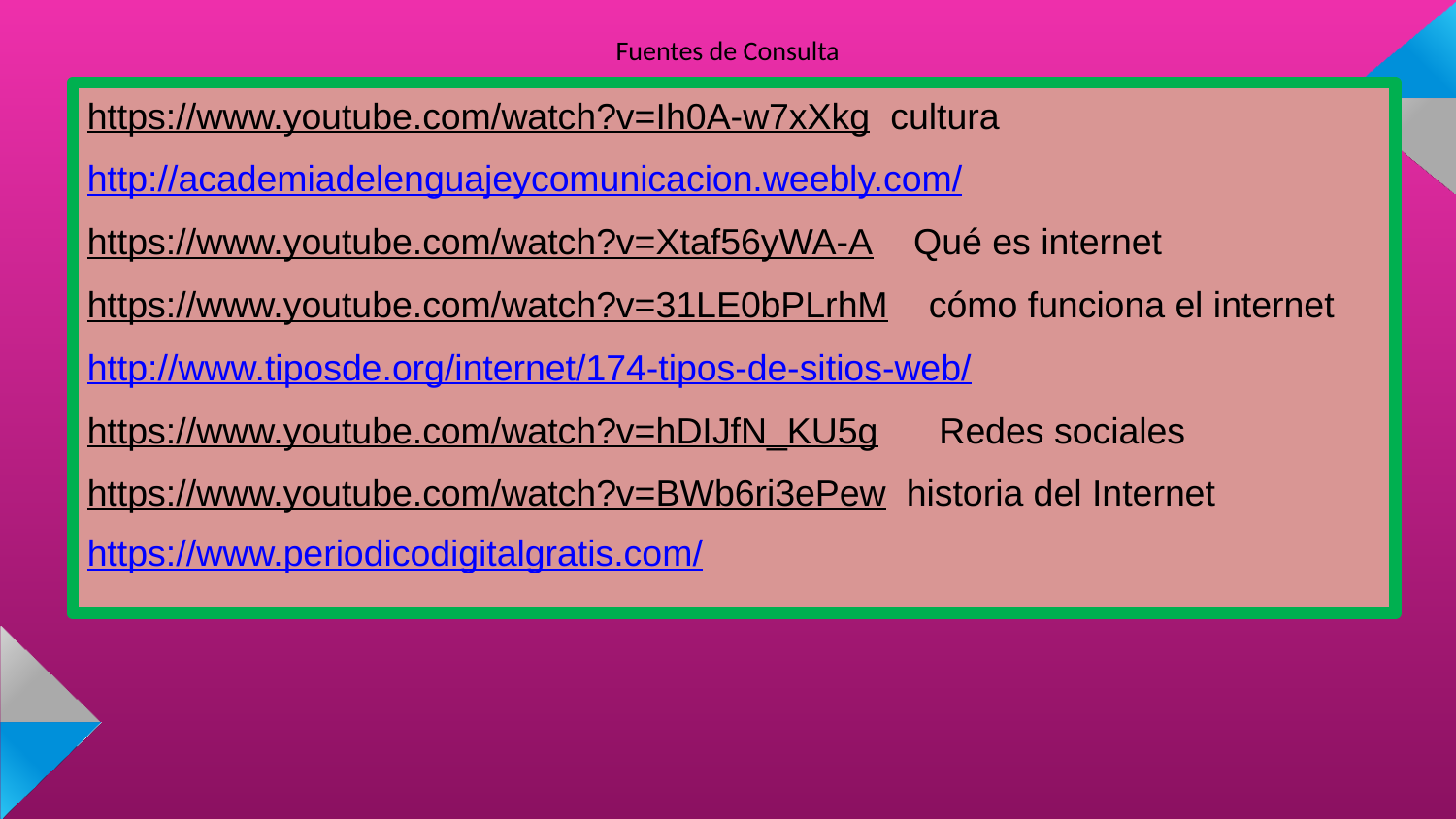

Fuentes de Consulta
https://www.youtube.com/watch?v=Ih0A-w7xXkg  cultura
http://academiadelenguajeycomunicacion.weebly.com/
https://www.youtube.com/watch?v=Xtaf56yWA-A    Qué es internet
https://www.youtube.com/watch?v=31LE0bPLrhM    cómo funciona el internet
http://www.tiposde.org/internet/174-tipos-de-sitios-web/
https://www.youtube.com/watch?v=hDIJfN_KU5g      Redes sociales
https://www.youtube.com/watch?v=BWb6ri3ePew  historia del Internet
https://www.periodicodigitalgratis.com/